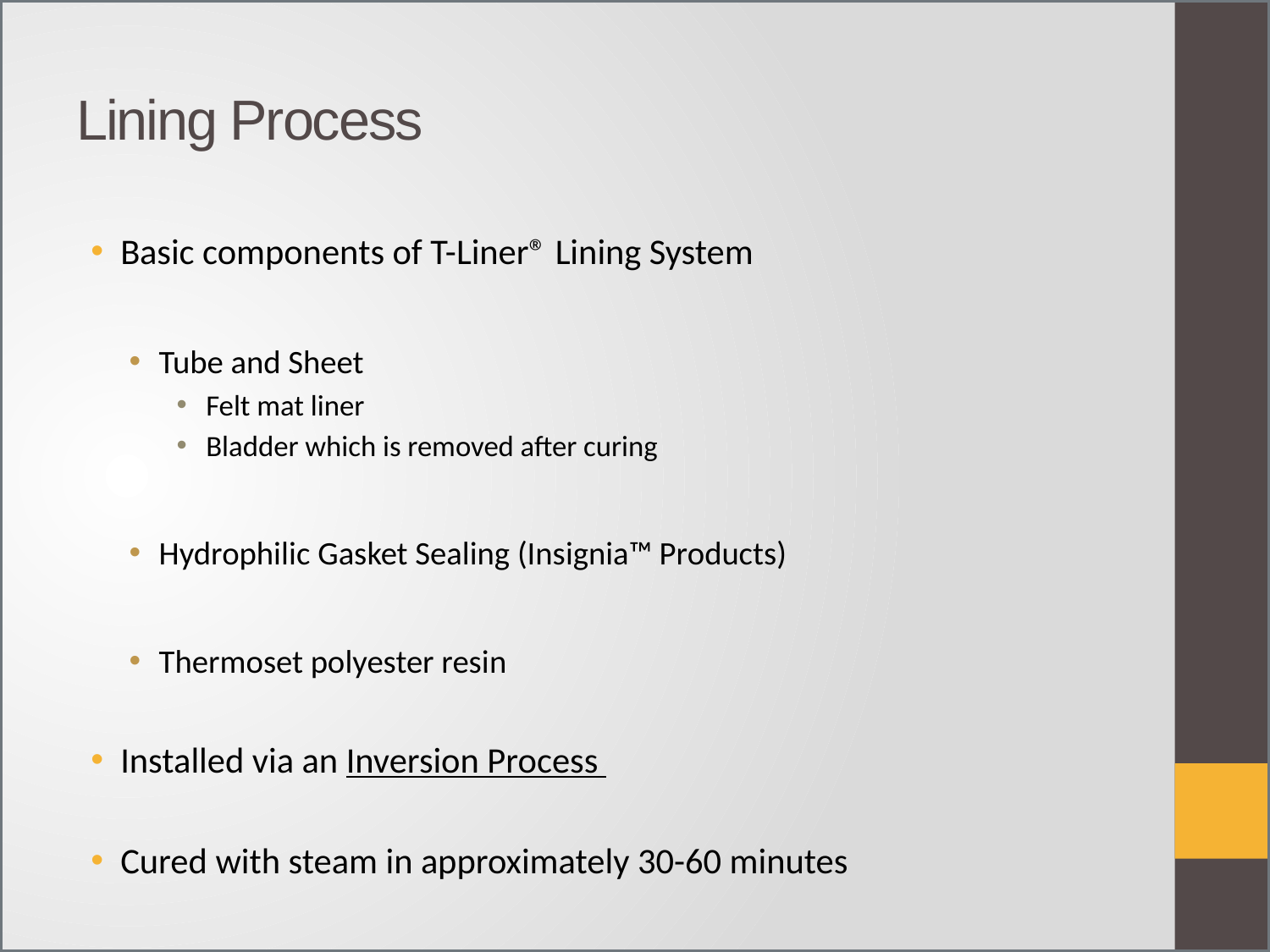

# Lining Process
Basic components of T-Liner® Lining System

Tube and Sheet
Felt mat liner
Bladder which is removed after curing

Hydrophilic Gasket Sealing (Insignia™ Products)

Thermoset polyester resin

Installed via an Inversion Process

Cured with steam in approximately 30-60 minutes